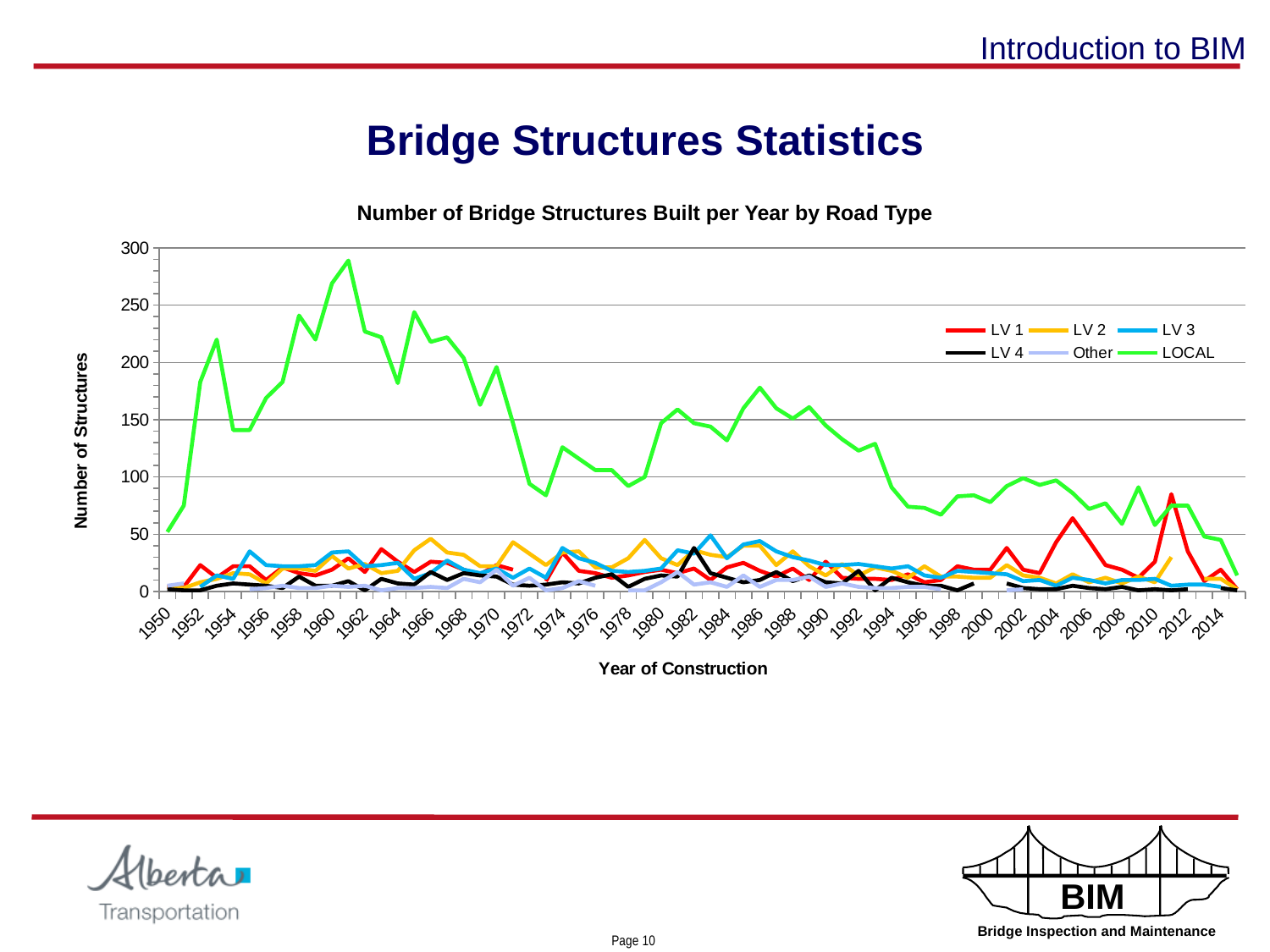

# Bridge Structures Statistics Number of Bridge Structures Built per Year by Road Type

### Chart

| Category | LV 1 | LV 2 | LV 3 | LV 4 | Other | LOCAL |
|---|---|---|---|---|---|---|
| 1950 | 4.0 | 4.0 | 2.0 | 2.0 | 5.0 | 52.0 |
| 1951 | 4.0 | 3.0 | None | 1.0 | 7.0 | 75.0 |
| 1952 | 23.0 | 8.0 | 4.0 | 1.0 | None | 183.0 |
| 1953 | 12.0 | 11.0 | 14.0 | 5.0 | 2.0 | 220.0 |
| 1954 | 22.0 | 16.0 | 11.0 | 7.0 | None | 141.0 |
| 1955 | 22.0 | 15.0 | 35.0 | 6.0 | 2.0 | 141.0 |
| 1956 | 10.0 | 7.0 | 23.0 | 5.0 | 3.0 | 169.0 |
| 1957 | 21.0 | 20.0 | 22.0 | 3.0 | 5.0 | 183.0 |
| 1958 | 16.0 | 20.0 | 22.0 | 13.0 | 3.0 | 241.0 |
| 1959 | 14.0 | 18.0 | 23.0 | 5.0 | 3.0 | 220.0 |
| 1960 | 19.0 | 31.0 | 34.0 | 5.0 | 5.0 | 269.0 |
| 1961 | 29.0 | 20.0 | 35.0 | 9.0 | 4.0 | 289.0 |
| 1962 | 17.0 | 24.0 | 22.0 | 1.0 | 5.0 | 227.0 |
| 1963 | 37.0 | 16.0 | 23.0 | 11.0 | 1.0 | 222.0 |
| 1964 | 26.0 | 18.0 | 25.0 | 7.0 | 3.0 | 182.0 |
| 1965 | 17.0 | 36.0 | 11.0 | 6.0 | 3.0 | 244.0 |
| 1966 | 26.0 | 46.0 | 16.0 | 17.0 | 4.0 | 218.0 |
| 1967 | 25.0 | 34.0 | 27.0 | 10.0 | 3.0 | 222.0 |
| 1968 | 19.0 | 32.0 | 19.0 | 16.0 | 11.0 | 204.0 |
| 1969 | 15.0 | 22.0 | 16.0 | 14.0 | 8.0 | 163.0 |
| 1970 | 23.0 | 22.0 | 20.0 | 13.0 | 19.0 | 196.0 |
| 1971 | 19.0 | 43.0 | 12.0 | 6.0 | 5.0 | 147.0 |
| 1972 | None | 33.0 | 20.0 | 5.0 | 12.0 | 94.0 |
| 1973 | 9.0 | 23.0 | 12.0 | 6.0 | 1.0 | 84.0 |
| 1974 | 34.0 | 34.0 | 38.0 | 8.0 | 3.0 | 126.0 |
| 1975 | 18.0 | 35.0 | 29.0 | 7.0 | 9.0 | 116.0 |
| 1976 | 16.0 | 21.0 | 25.0 | 12.0 | 5.0 | 106.0 |
| 1977 | 12.0 | 21.0 | 18.0 | 15.0 | None | 106.0 |
| 1978 | 14.0 | 29.0 | 17.0 | 4.0 | 1.0 | 92.0 |
| 1979 | 17.0 | 45.0 | 18.0 | 11.0 | 1.0 | 100.0 |
| 1980 | 19.0 | 29.0 | 20.0 | 14.0 | 8.0 | 147.0 |
| 1981 | 16.0 | 23.0 | 36.0 | 13.0 | 17.0 | 159.0 |
| 1982 | 20.0 | 36.0 | 33.0 | 38.0 | 6.0 | 147.0 |
| 1983 | 10.0 | 32.0 | 49.0 | 16.0 | 8.0 | 144.0 |
| 1984 | 21.0 | 30.0 | 29.0 | 12.0 | 4.0 | 132.0 |
| 1985 | 25.0 | 40.0 | 41.0 | 8.0 | 14.0 | 160.0 |
| 1986 | 18.0 | 40.0 | 44.0 | 10.0 | 4.0 | 178.0 |
| 1987 | 13.0 | 23.0 | 35.0 | 17.0 | 10.0 | 160.0 |
| 1988 | 20.0 | 35.0 | 30.0 | 9.0 | 10.0 | 151.0 |
| 1989 | 10.0 | 22.0 | 27.0 | 14.0 | 13.0 | 161.0 |
| 1990 | 26.0 | 14.0 | 23.0 | 8.0 | 4.0 | 145.0 |
| 1991 | 12.0 | 24.0 | 23.0 | 7.0 | 7.0 | 133.0 |
| 1992 | 11.0 | 14.0 | 24.0 | 18.0 | 4.0 | 123.0 |
| 1993 | 11.0 | 21.0 | 22.0 | 1.0 | 3.0 | 129.0 |
| 1994 | 10.0 | 18.0 | 20.0 | 12.0 | 3.0 | 91.0 |
| 1995 | 15.0 | 12.0 | 22.0 | 8.0 | 4.0 | 74.0 |
| 1996 | 8.0 | 22.0 | 14.0 | 5.0 | 4.0 | 73.0 |
| 1997 | 10.0 | 13.0 | 12.0 | 5.0 | 2.0 | 67.0 |
| 1998 | 22.0 | 13.0 | 18.0 | 1.0 | None | 83.0 |
| 1999 | 19.0 | 12.0 | 17.0 | 7.0 | 1.0 | 84.0 |
| 2000 | 19.0 | 12.0 | 16.0 | None | None | 78.0 |
| 2001 | 38.0 | 23.0 | 15.0 | 7.0 | 1.0 | 92.0 |
| 2002 | 19.0 | 14.0 | 9.0 | 3.0 | 2.0 | 99.0 |
| 2003 | 16.0 | 12.0 | 10.0 | 2.0 | None | 93.0 |
| 2004 | 43.0 | 7.0 | 5.0 | 2.0 | 4.0 | 97.0 |
| 2005 | 64.0 | 15.0 | 12.0 | 5.0 | None | 86.0 |
| 2006 | 44.0 | 8.0 | 10.0 | 3.0 | None | 72.0 |
| 2007 | 23.0 | 12.0 | 7.0 | 2.0 | 1.0 | 77.0 |
| 2008 | 19.0 | 7.0 | 10.0 | 4.0 | None | 59.0 |
| 2009 | 12.0 | 13.0 | 10.0 | 1.0 | None | 91.0 |
| 2010 | 26.0 | 8.0 | 11.0 | 2.0 | None | 58.0 |
| 2011 | 85.0 | 30.0 | 5.0 | 1.0 | None | 75.0 |
| 2012 | 35.0 | None | 6.0 | 2.0 | None | 75.0 |
| 2013 | 9.0 | 11.0 | 6.0 | None | None | 48.0 |
| 2014 | 19.0 | 11.0 | 4.0 | 3.0 | None | 45.0 |
| 2015 | 2.0 | 2.0 | None | 1.0 | None | 14.0 |
Page 10